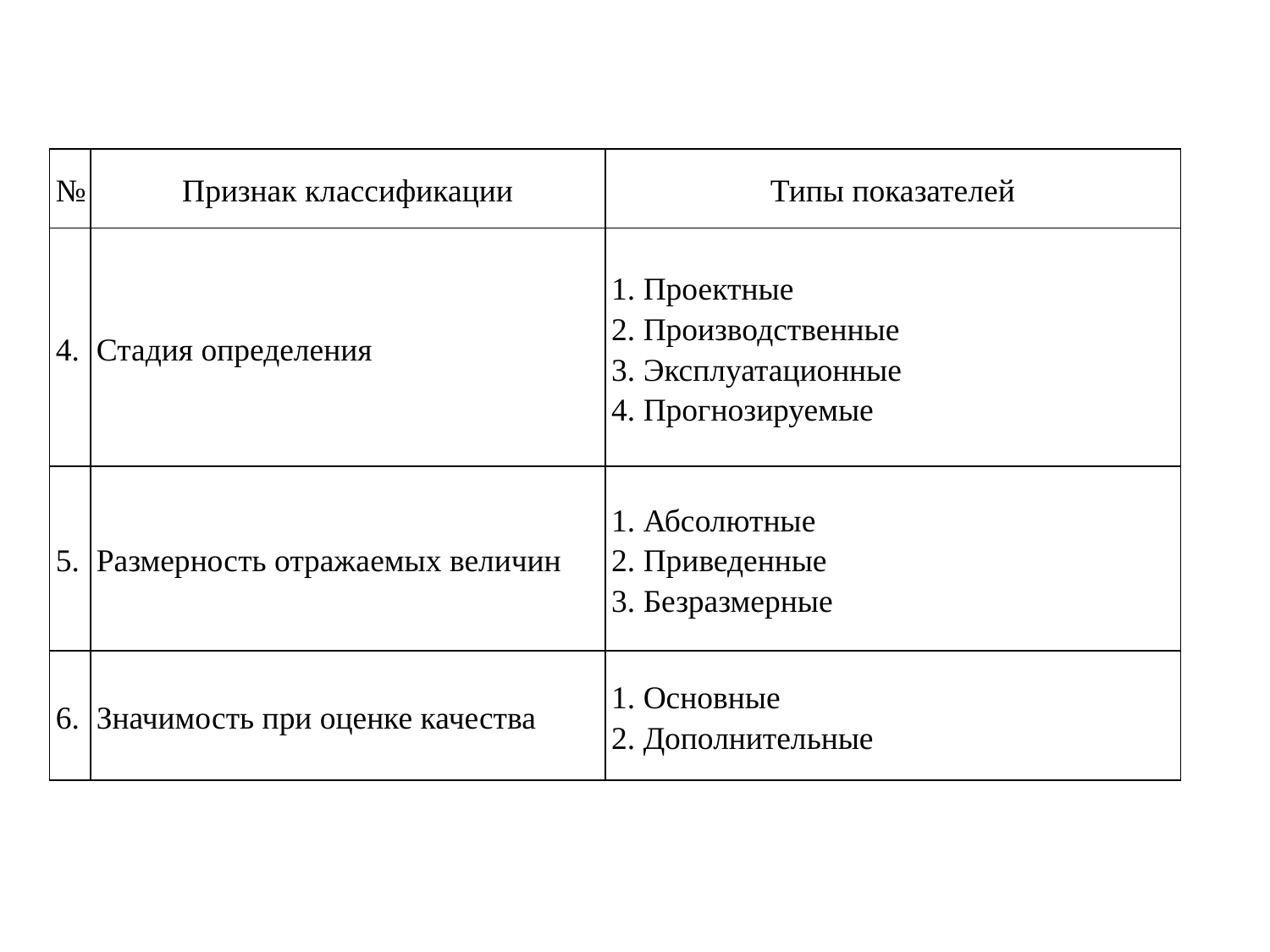

| № | Признак классификации | Типы показателей |
| --- | --- | --- |
| 4. | Стадия определения | 1. Проектные 2. Производственные 3. Эксплуатационные 4. Прогнозируемые |
| 5. | Размерность отражаемых величин | 1. Абсолютные 2. Приведенные 3. Безразмерные |
| 6. | Значимость при оценке качества | 1. Основные 2. Дополнительные |